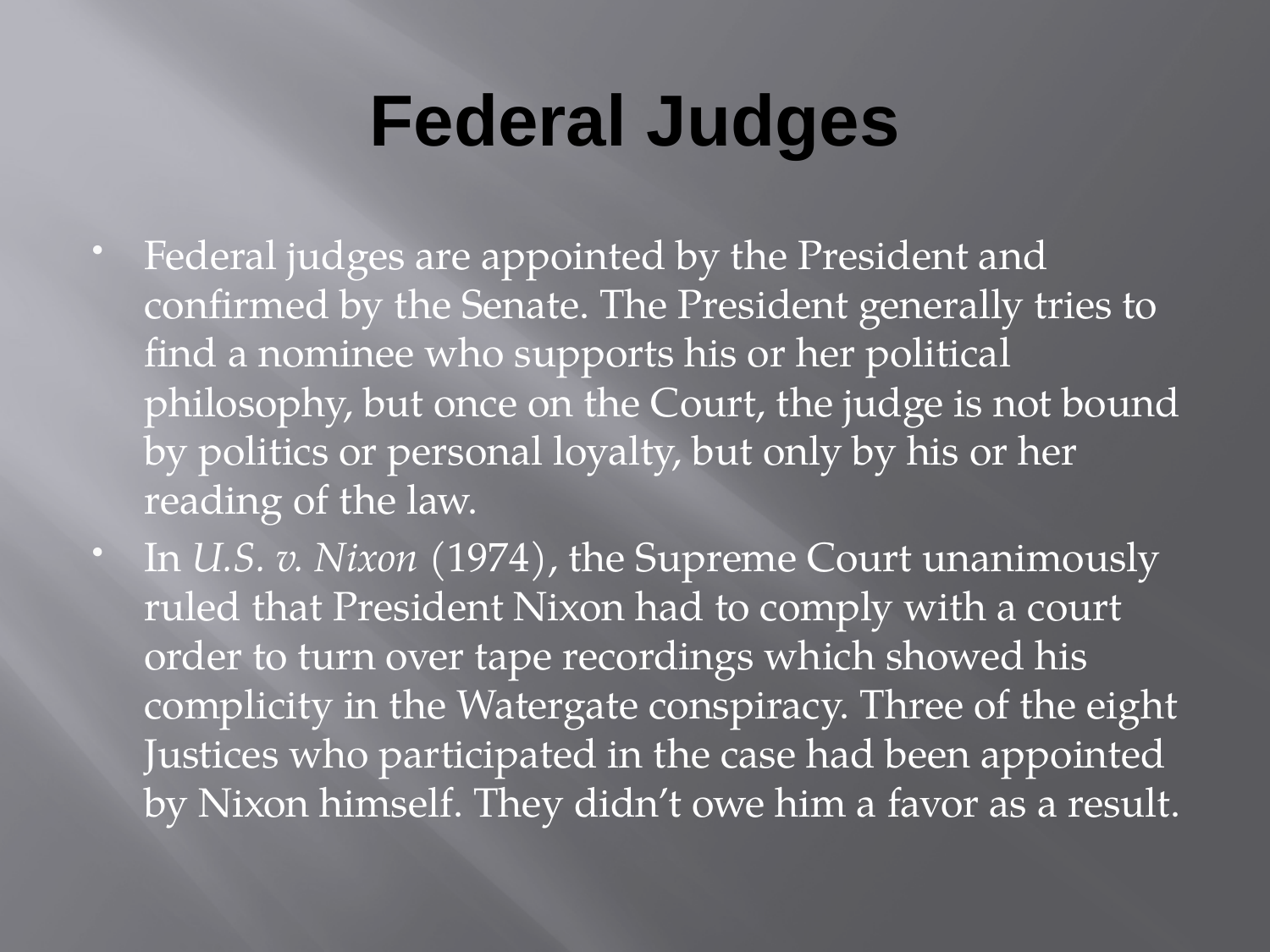

# Federal Judges
Federal judges are appointed by the President and confirmed by the Senate. The President generally tries to find a nominee who supports his or her political philosophy, but once on the Court, the judge is not bound by politics or personal loyalty, but only by his or her reading of the law.
In U.S. v. Nixon (1974), the Supreme Court unanimously ruled that President Nixon had to comply with a court order to turn over tape recordings which showed his complicity in the Watergate conspiracy. Three of the eight Justices who participated in the case had been appointed by Nixon himself. They didn’t owe him a favor as a result.